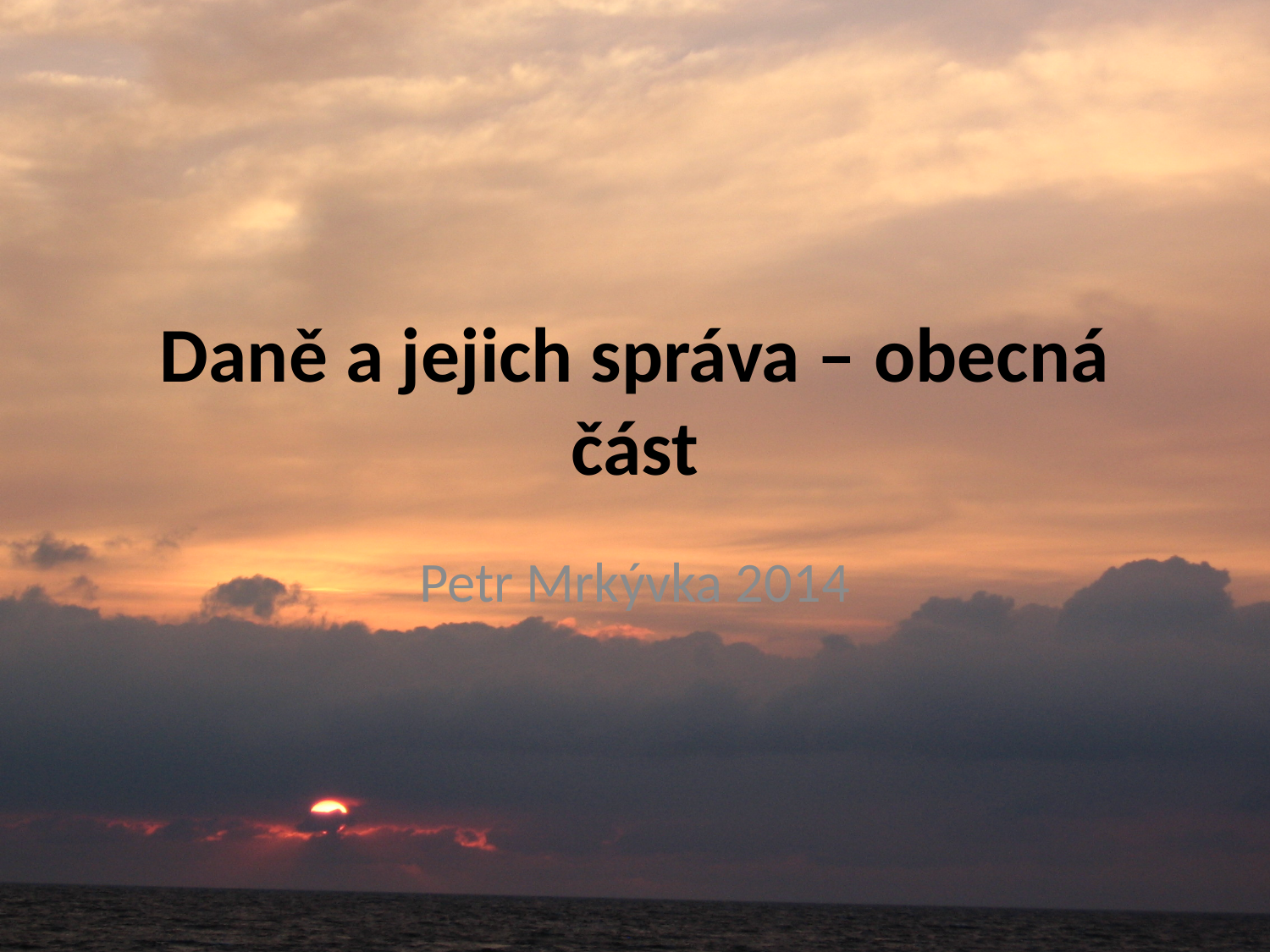

# Daně a jejich správa – obecná část
Petr Mrkývka 2014